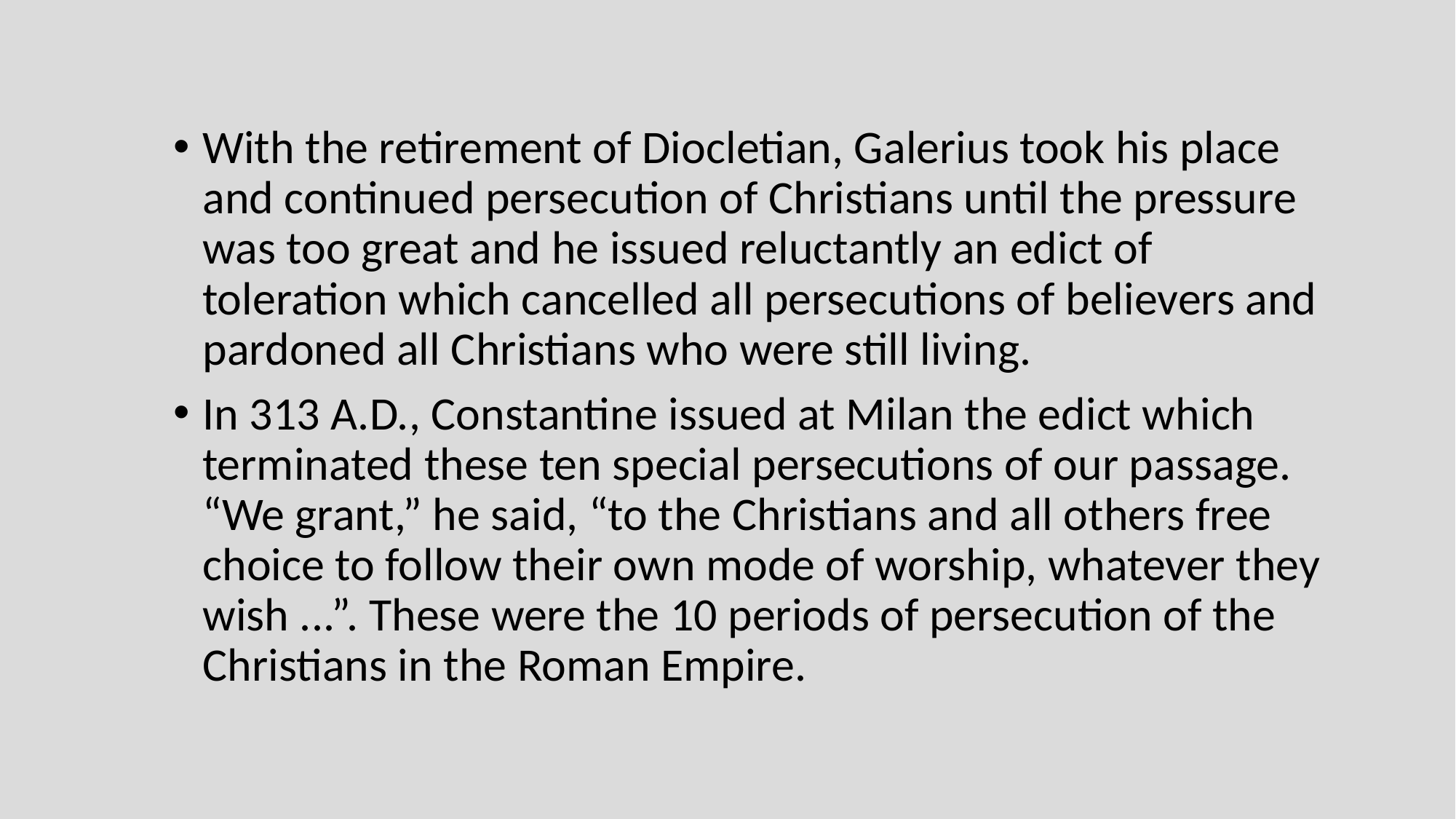

With the retirement of Diocletian, Galerius took his place and continued persecution of Christians until the pressure was too great and he issued reluctantly an edict of toleration which cancelled all persecutions of believers and pardoned all Christians who were still living.
In 313 A.D., Constantine issued at Milan the edict which terminated these ten special persecutions of our passage. “We grant,” he said, “to the Christians and all others free choice to follow their own mode of worship, whatever they wish ...”. These were the 10 periods of persecution of the Christians in the Roman Empire.